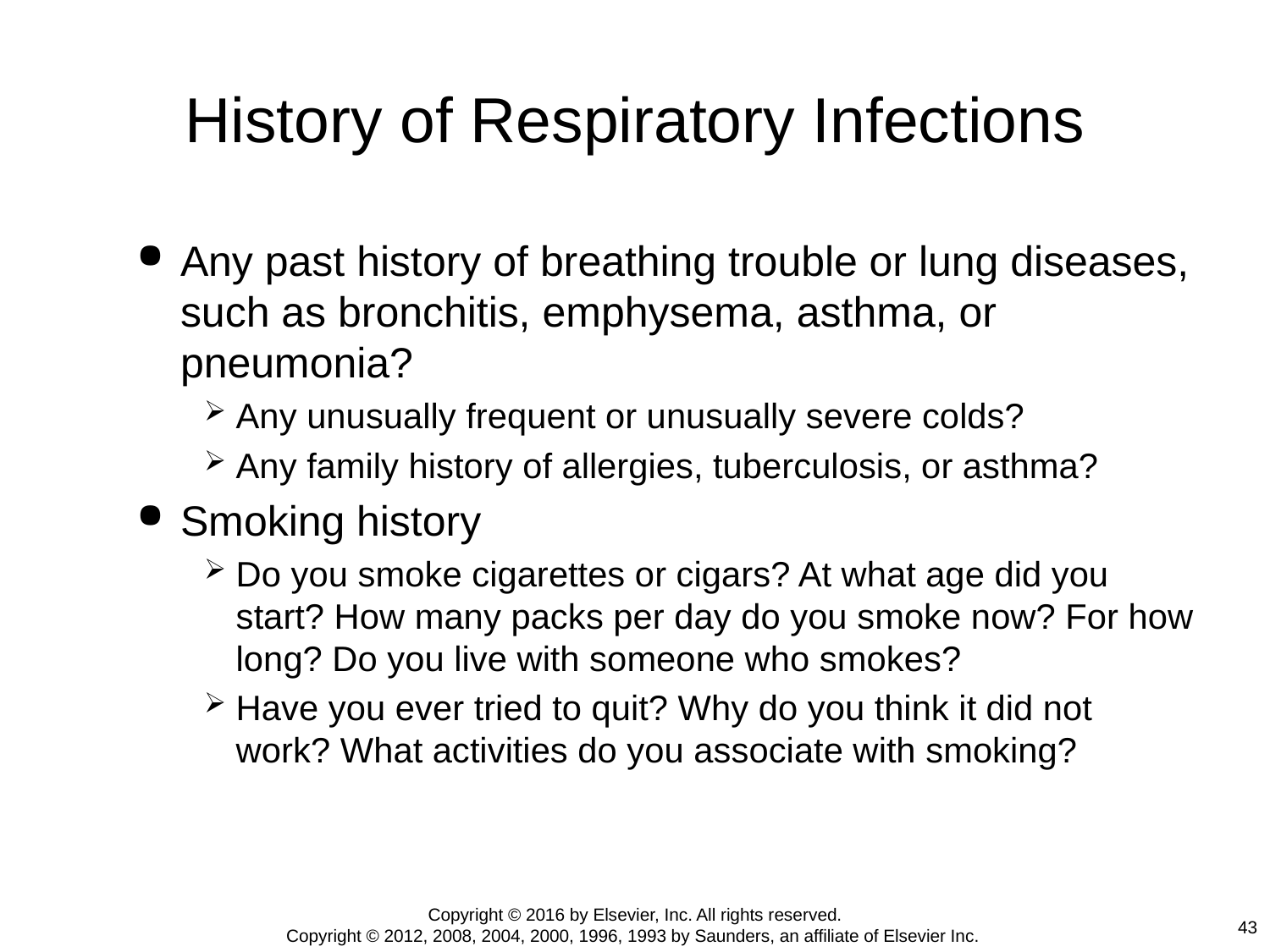

# History of Respiratory Infections
Any past history of breathing trouble or lung diseases, such as bronchitis, emphysema, asthma, or pneumonia?
Any unusually frequent or unusually severe colds?
Any family history of allergies, tuberculosis, or asthma?
Smoking history
Do you smoke cigarettes or cigars? At what age did you start? How many packs per day do you smoke now? For how long? Do you live with someone who smokes?
Have you ever tried to quit? Why do you think it did not work? What activities do you associate with smoking?
Copyright © 2016 by Elsevier, Inc. All rights reserved.
Copyright © 2012, 2008, 2004, 2000, 1996, 1993 by Saunders, an affiliate of Elsevier Inc.
43